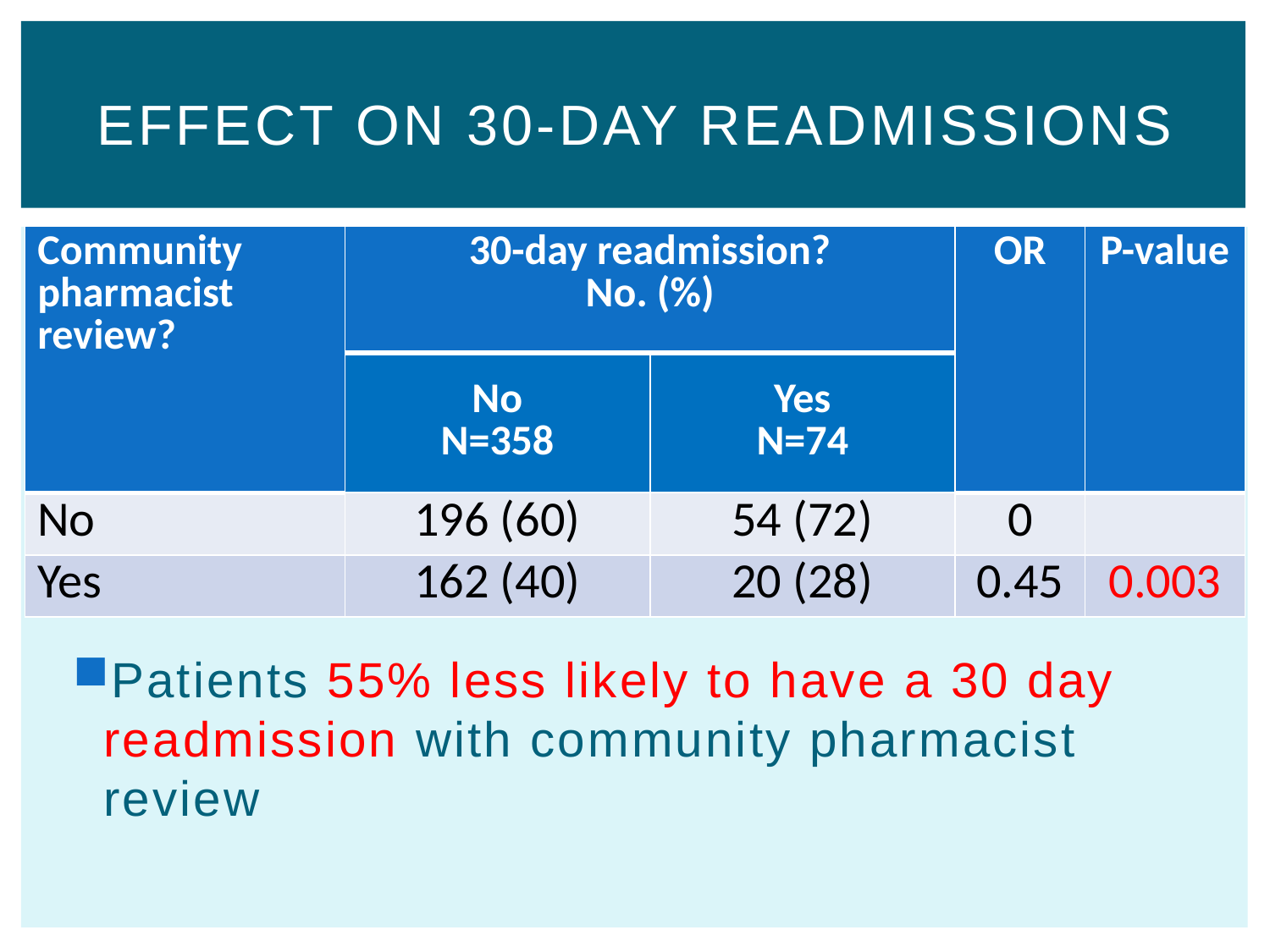

# Effect on 30-day readmissions
| Community pharmacist review? | 30-day readmission? No. (%) |  | OR | P-value |
| --- | --- | --- | --- | --- |
|  | No N=358 | Yes N=74 |  |  |
| No | 196 (60) | 54 (72) | 0 |  |
| Yes | 162 (40) | 20 (28) | 0.45 | 0.003 |

Patients 55% less likely to have a 30 day readmission with community pharmacist review